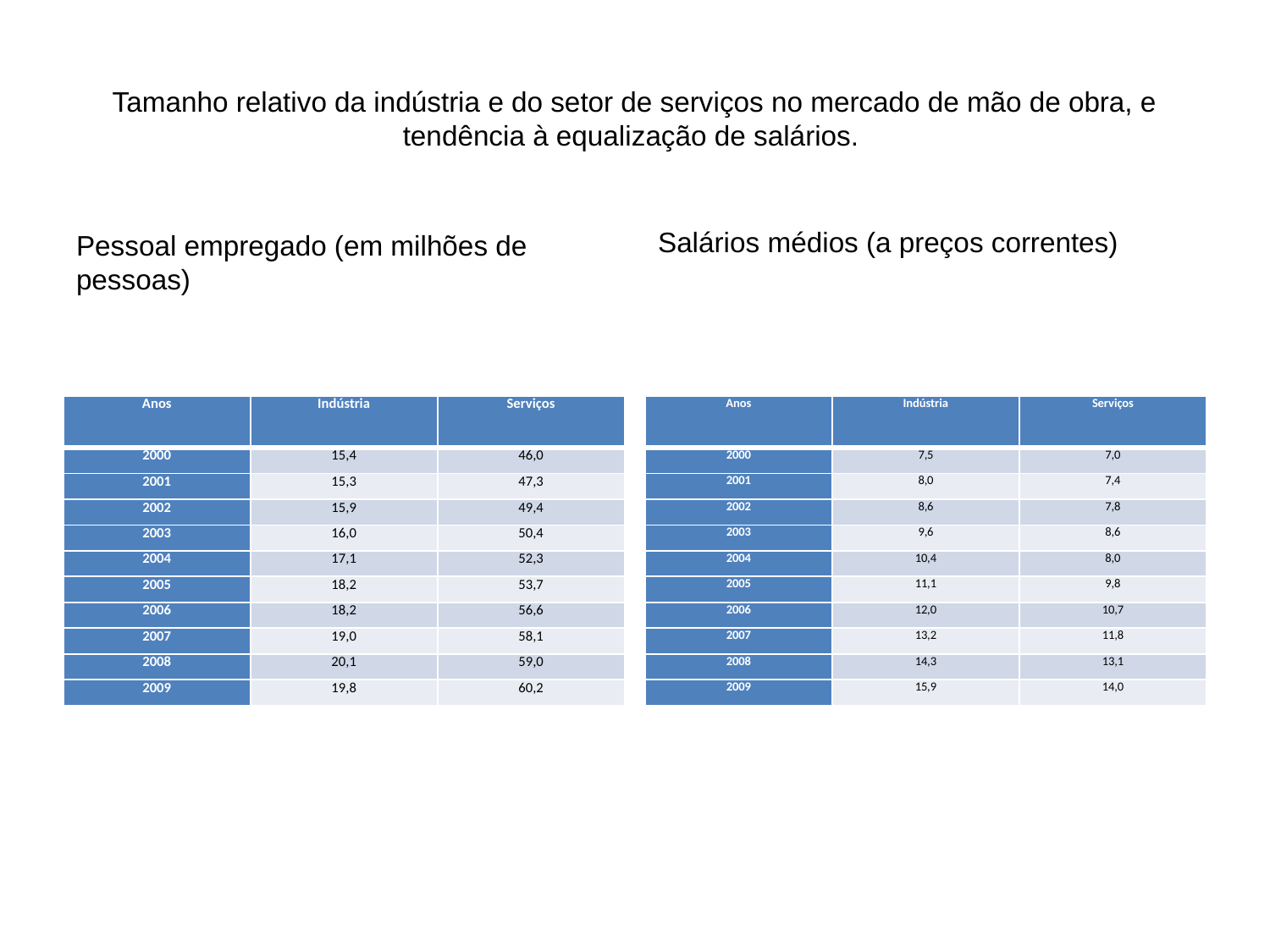

# Tamanho relativo da indústria e do setor de serviços no mercado de mão de obra, e tendência à equalização de salários.
Pessoal empregado (em milhões de pessoas)
Salários médios (a preços correntes)

| Anos | Indústria | Serviços |
| --- | --- | --- |
| 2000 | 15,4 | 46,0 |
| 2001 | 15,3 | 47,3 |
| 2002 | 15,9 | 49,4 |
| 2003 | 16,0 | 50,4 |
| 2004 | 17,1 | 52,3 |
| 2005 | 18,2 | 53,7 |
| 2006 | 18,2 | 56,6 |
| 2007 | 19,0 | 58,1 |
| 2008 | 20,1 | 59,0 |
| 2009 | 19,8 | 60,2 |
| Anos | Indústria | Serviços |
| --- | --- | --- |
| 2000 | 7,5 | 7,0 |
| 2001 | 8,0 | 7,4 |
| 2002 | 8,6 | 7,8 |
| 2003 | 9,6 | 8,6 |
| 2004 | 10,4 | 8,0 |
| 2005 | 11,1 | 9,8 |
| 2006 | 12,0 | 10,7 |
| 2007 | 13,2 | 11,8 |
| 2008 | 14,3 | 13,1 |
| 2009 | 15,9 | 14,0 |